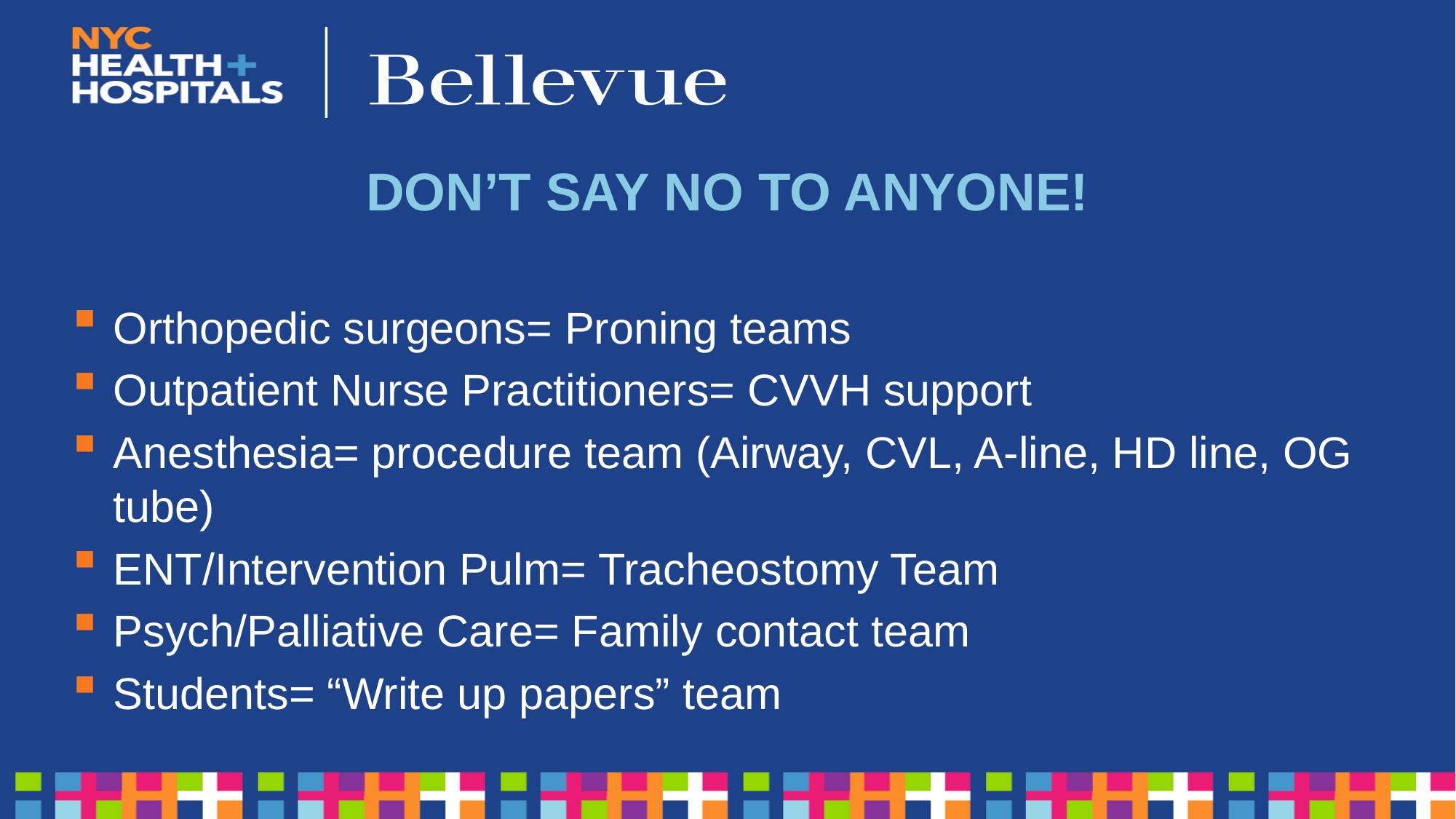

# DON’T SAY NO TO ANYONE!
Orthopedic surgeons= Proning teams
Outpatient Nurse Practitioners= CVVH support
Anesthesia= procedure team (Airway, CVL, A-line, HD line, OG tube)
ENT/Intervention Pulm= Tracheostomy Team
Psych/Palliative Care= Family contact team
Students= “Write up papers” team